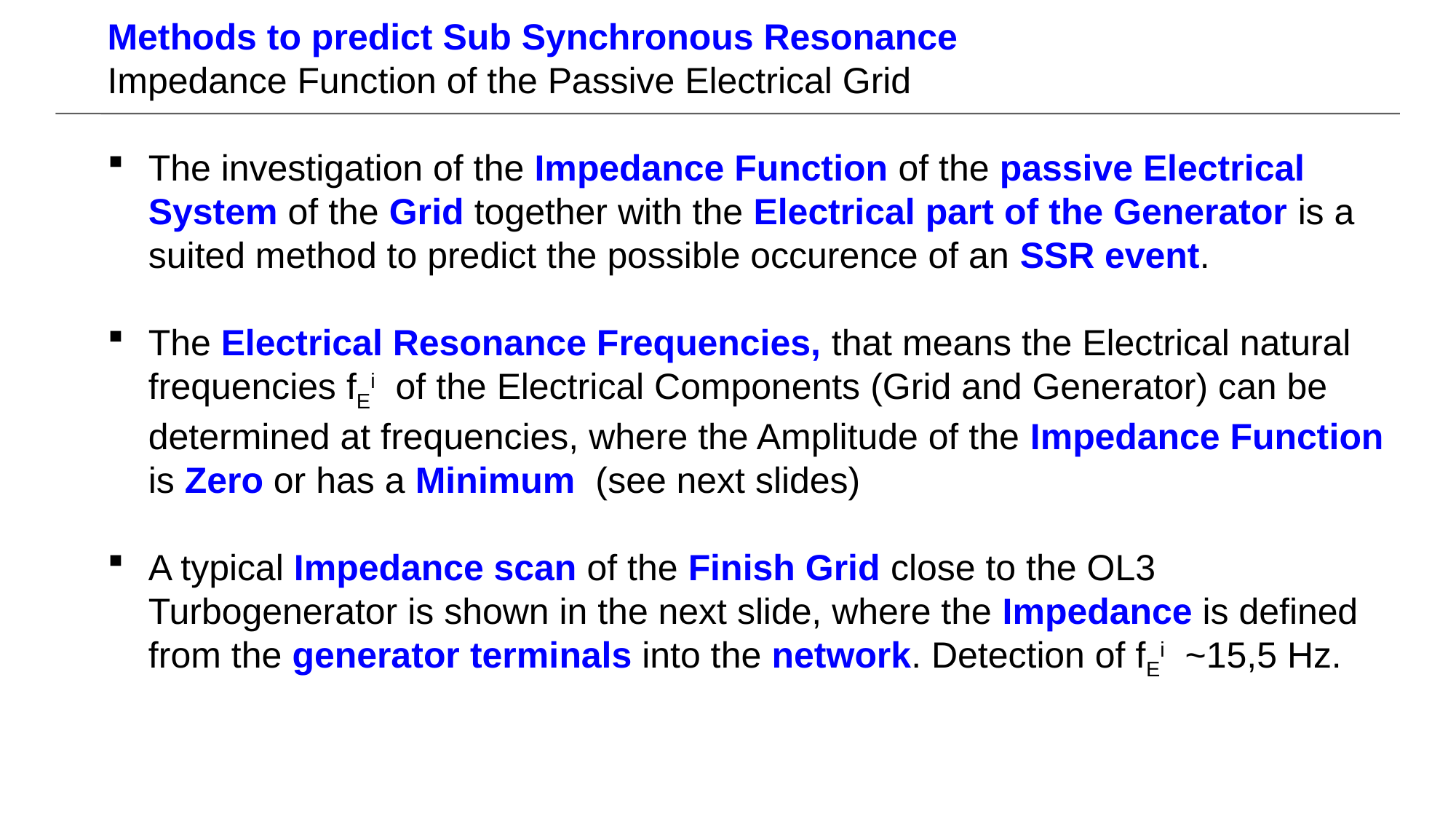

Methods to predict Sub Synchronous Resonance
Impedance Function of the Passive Electrical Grid
The investigation of the Impedance Function of the passive Electrical System of the Grid together with the Electrical part of the Generator is a suited method to predict the possible occurence of an SSR event.

The Electrical Resonance Frequencies, that means the Electrical natural frequencies fEi  of the Electrical Components (Grid and Generator) can be determined at frequencies, where the Amplitude of the Impedance Function is Zero or has a Minimum  (see next slides)

A typical Impedance scan of the Finish Grid close to the OL3 Turbogenerator is shown in the next slide, where the Impedance is defined from the generator terminals into the network. Detection of fEi  ~15,5 Hz.